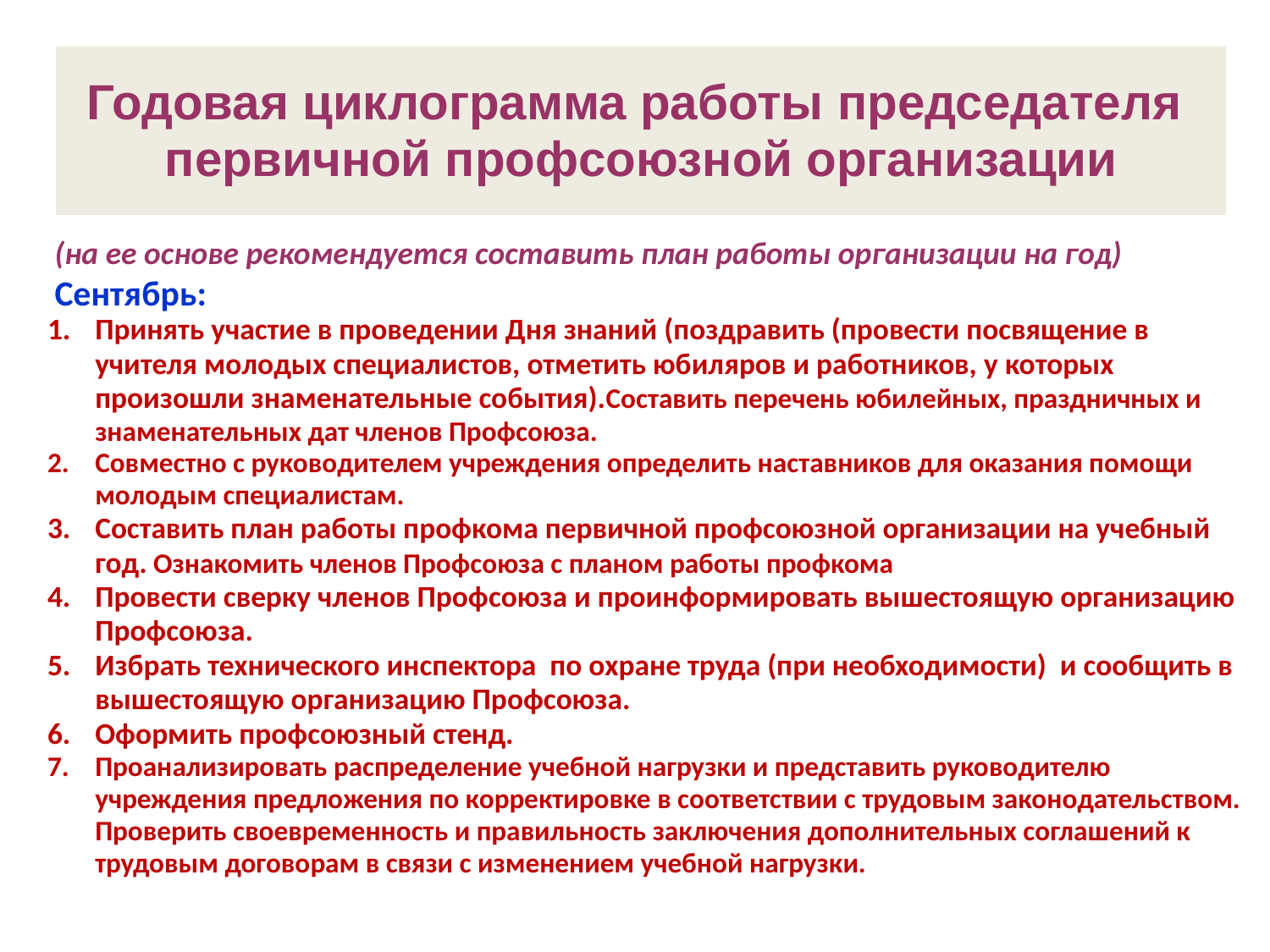

Годовая циклограмма работы председателя
первичной профсоюзной организации

 (на ее основе рекомендуется составить план работы организации на год)
 Сентябрь:
Принять участие в проведении Дня знаний (поздравить (провести посвящение в учителя молодых специалистов, отметить юбиляров и работников, у которых произошли знаменательные события).Составить перечень юбилейных, праздничных и знаменательных дат членов Профсоюза.
Совместно с руководителем учреждения определить наставников для оказания помощи молодым специалистам.
Составить план работы профкома первичной профсоюзной организации на учебный год. Ознакомить членов Профсоюза с планом работы профкома
Провести сверку членов Профсоюза и проинформировать вышестоящую организацию Профсоюза.
Избрать технического инспектора  по охране труда (при необходимости)  и сообщить в вышестоящую организацию Профсоюза.
Оформить профсоюзный стенд.
Проанализировать распределение учебной нагрузки и представить руководителю учреждения предложения по корректировке в соответствии с трудовым законодательством. Проверить своевременность и правильность заключения дополнительных соглашений к трудовым договорам в связи с изменением учебной нагрузки.